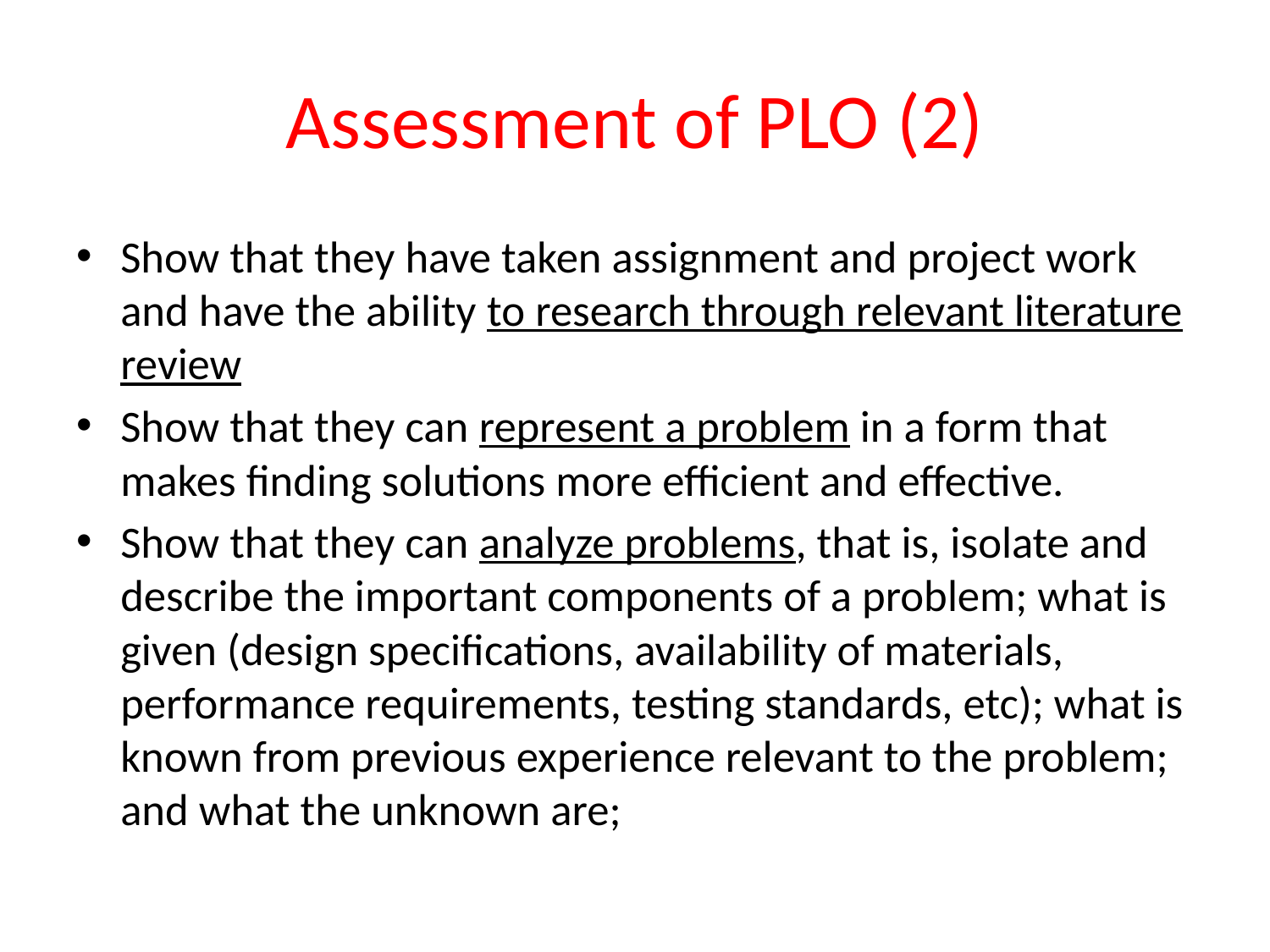

# Assessment of PLO (2)
Show that they have taken assignment and project work and have the ability to research through relevant literature review
Show that they can represent a problem in a form that makes finding solutions more efficient and effective.
Show that they can analyze problems, that is, isolate and describe the important components of a problem; what is given (design specifications, availability of materials, performance requirements, testing standards, etc); what is known from previous experience relevant to the problem; and what the unknown are;